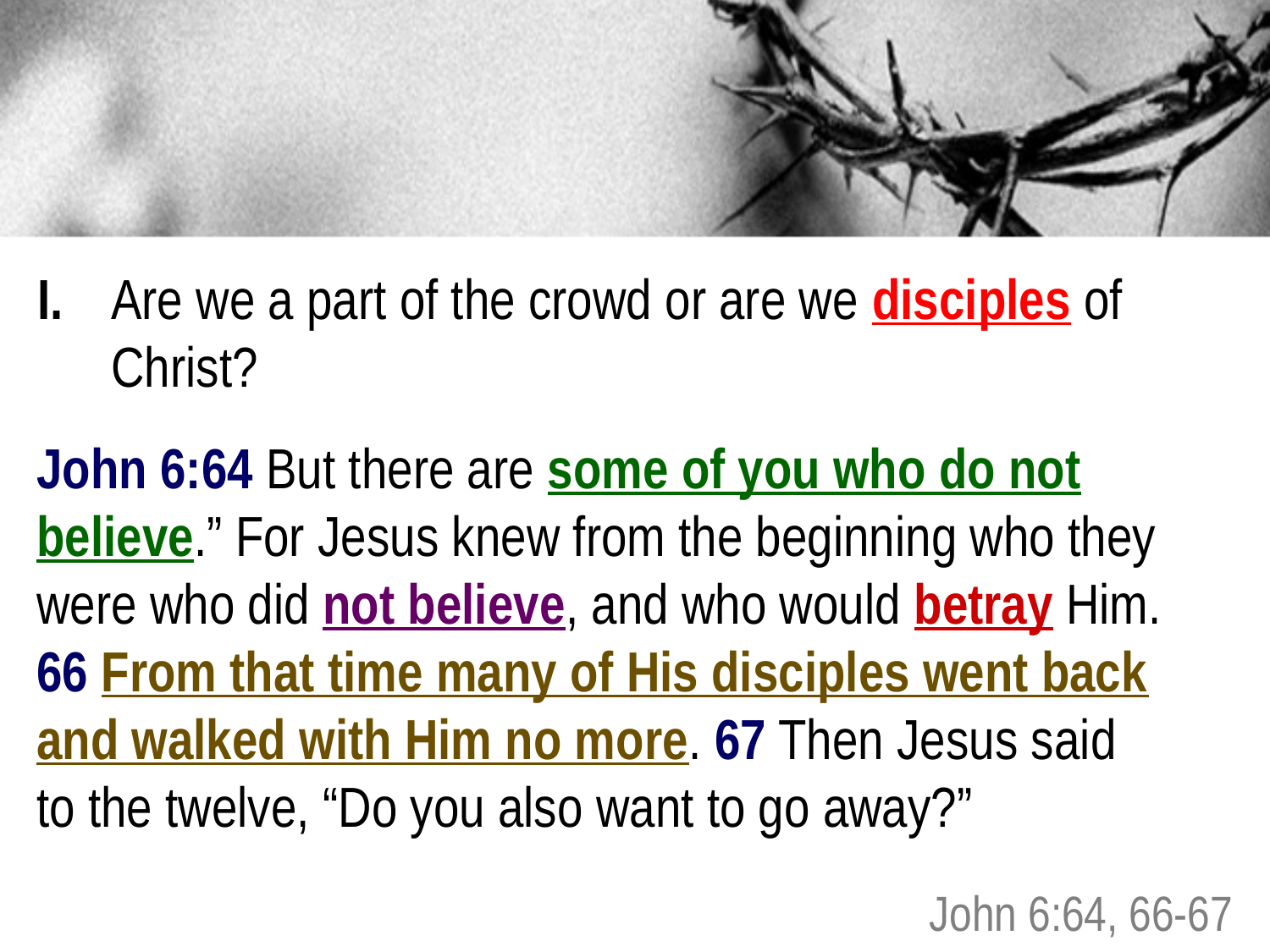

I. 		Are we a part of the crowd or are we disciples of 				Christ?
John 6:64 But there are some of you who do not believe.” For Jesus knew from the beginning who they were who did not believe, and who would betray Him.
66 From that time many of His disciples went back and walked with Him no more. 67 Then Jesus said
to the twelve, “Do you also want to go away?”
John 6:64, 66-67